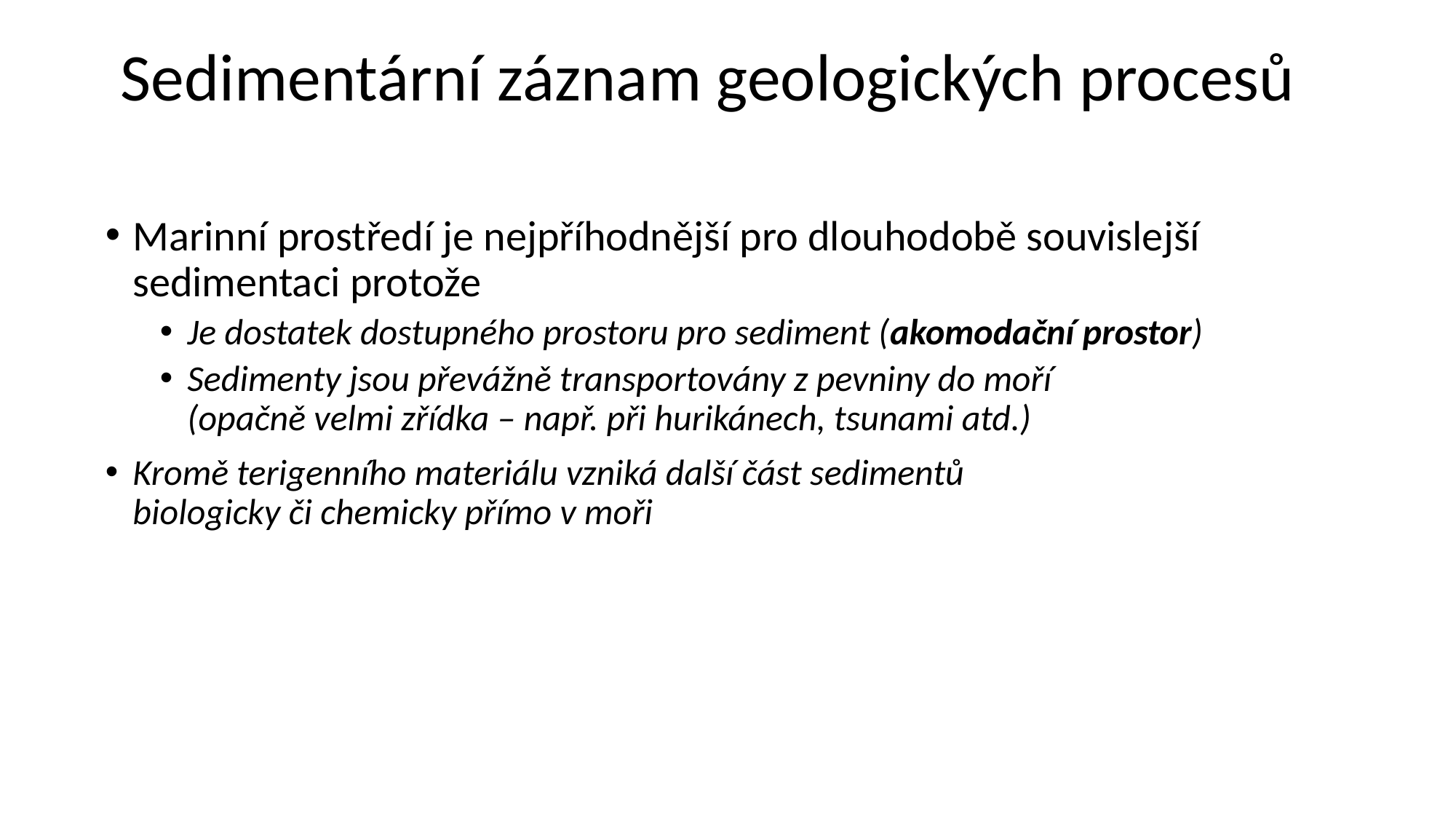

# Sedimentární záznam geologických procesů
Marinní prostředí je nejpříhodnější pro dlouhodobě souvislejší sedimentaci protože
Je dostatek dostupného prostoru pro sediment (akomodační prostor)
Sedimenty jsou převážně transportovány z pevniny do moří
(opačně velmi zřídka – např. při hurikánech, tsunami atd.)
Kromě terigenního materiálu vzniká další část sedimentů
biologicky či chemicky přímo v moři